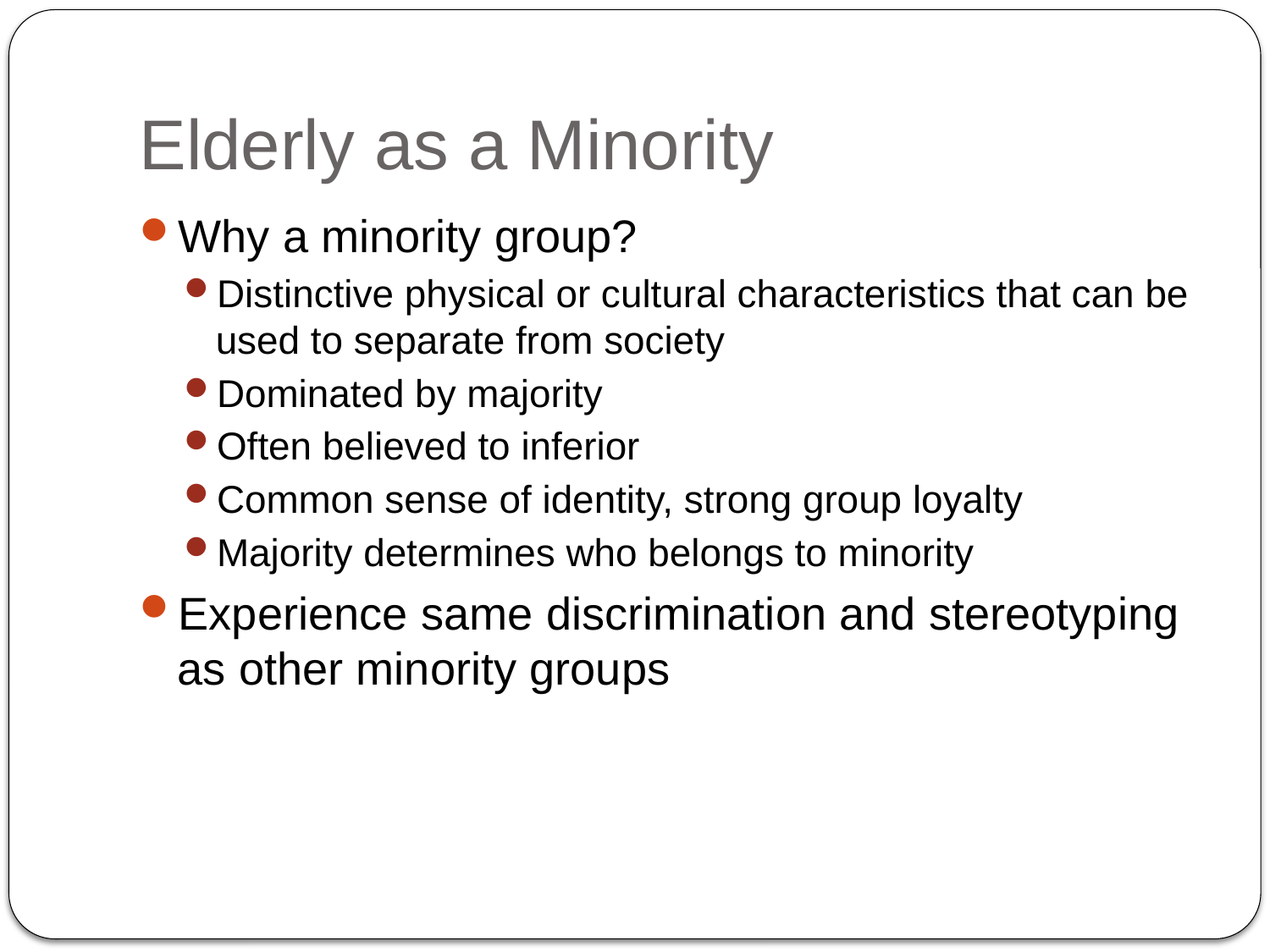

# Elderly as a Minority
Why a minority group?
Distinctive physical or cultural characteristics that can be used to separate from society
Dominated by majority
Often believed to inferior
Common sense of identity, strong group loyalty
Majority determines who belongs to minority
Experience same discrimination and stereotyping as other minority groups